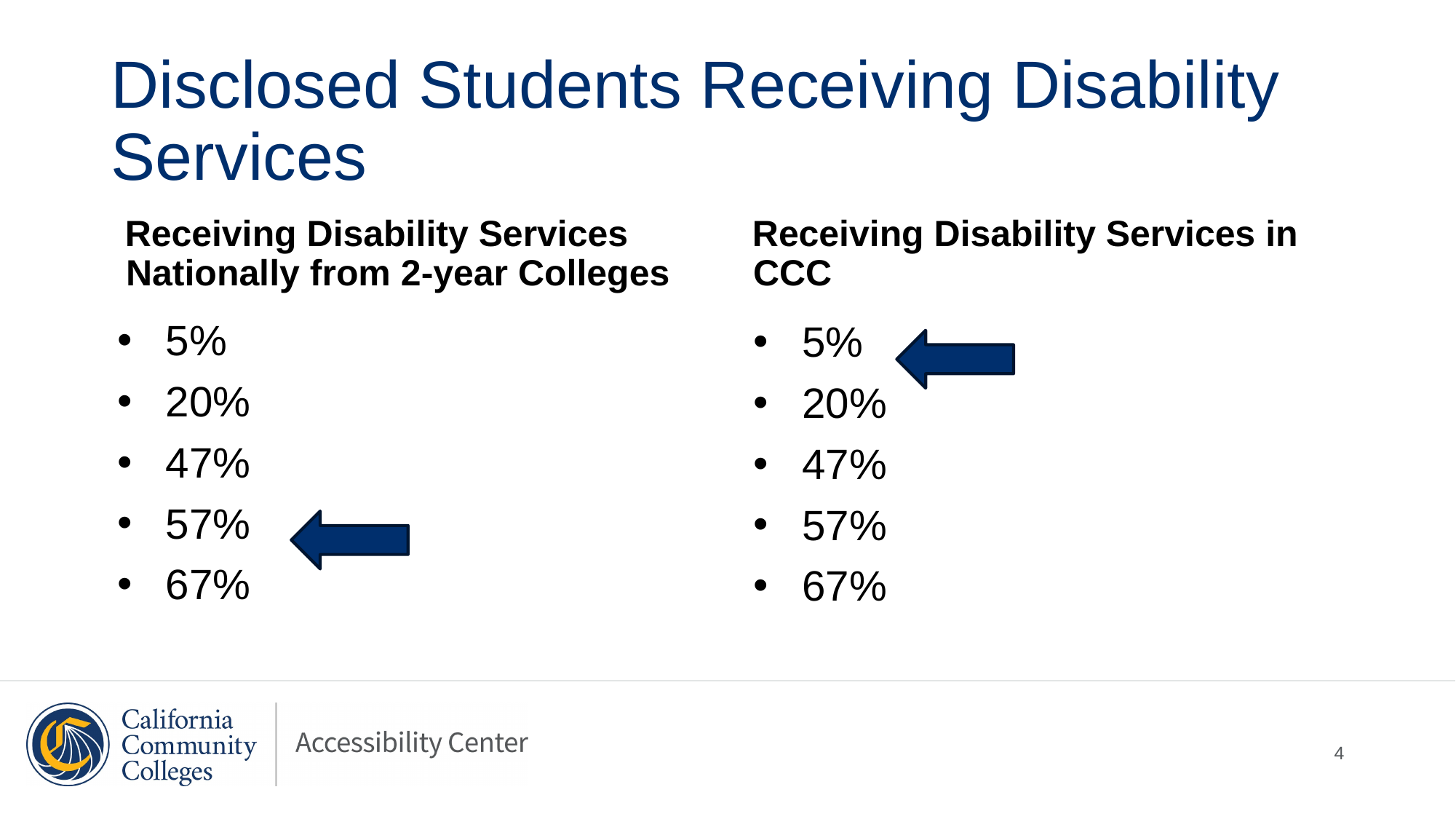

# Disclosed Students Receiving Disability Services
Receiving Disability Services Nationally from 2-year Colleges
Receiving Disability Services in CCC
5%
20%
47%
57%
67%
5%
20%
47%
57%
67%

4